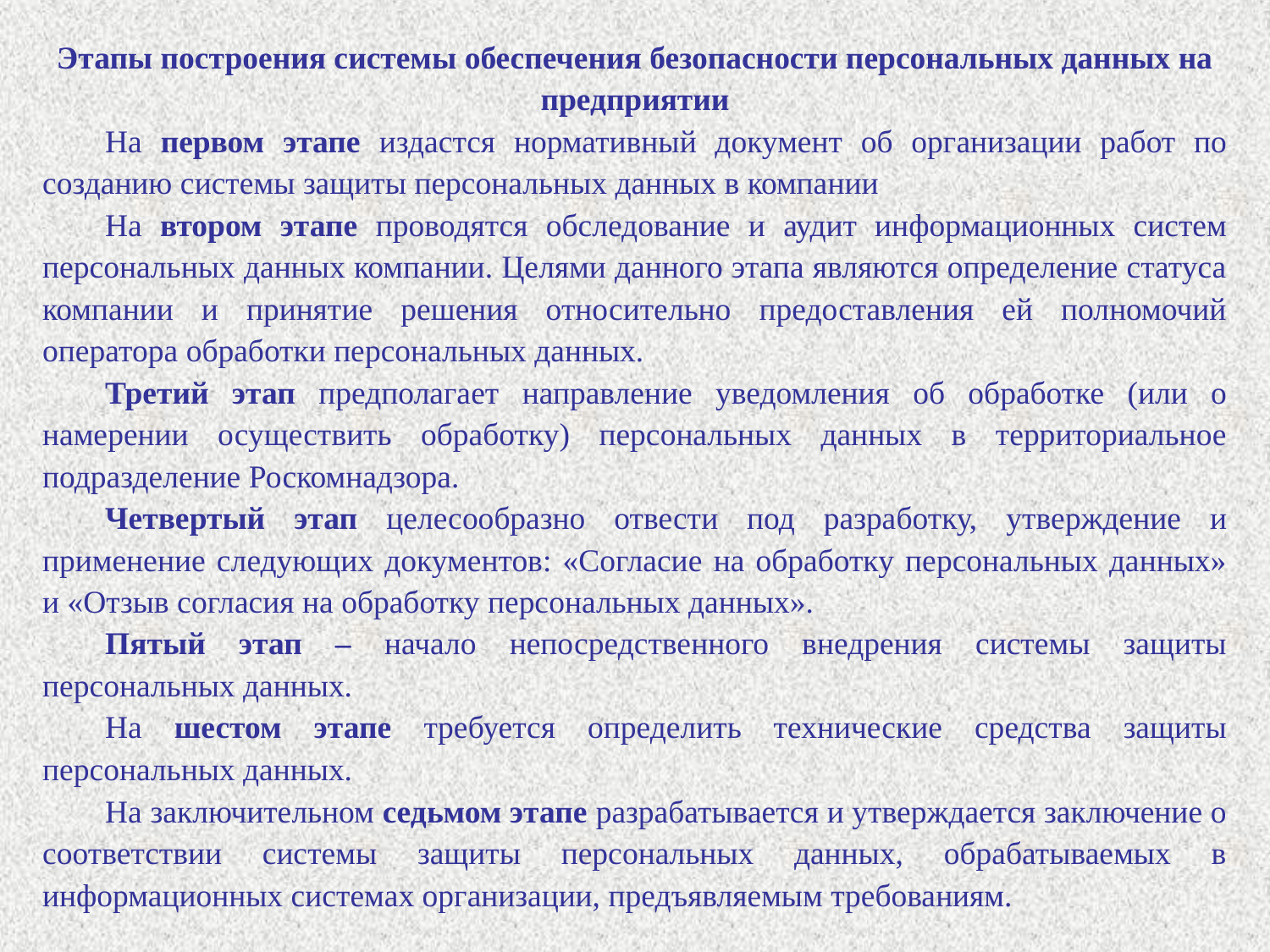

Этапы построения системы обеспечения безопасности персональных данных на предприятии
На первом этапе издастся нормативный документ об организации работ по созданию системы защиты персональных данных в компании
На втором этапе проводятся обследование и аудит информационных систем персональных данных компании. Целями данного этапа являются определение статуса компании и принятие решения относительно предоставления ей полномочий оператора обработки персональных данных.
Третий этап предполагает направление уведомления об обработке (или о намерении осуществить обработку) персональных данных в территориальное подразделение Роскомнадзора.
Четвертый этап целесообразно отвести под разработку, утверждение и применение следующих документов: «Согласие на обработку персональных данных» и «Отзыв согласия на обработку персональных данных».
Пятый этап – начало непосредственного внедрения системы защиты персональных данных.
На шестом этапе требуется определить технические средства защиты персональных данных.
На заключительном седьмом этапе разрабатывается и утверждается заключение о соответствии системы защиты персональных данных, обрабатываемых в информационных системах организации, предъявляемым требованиям.